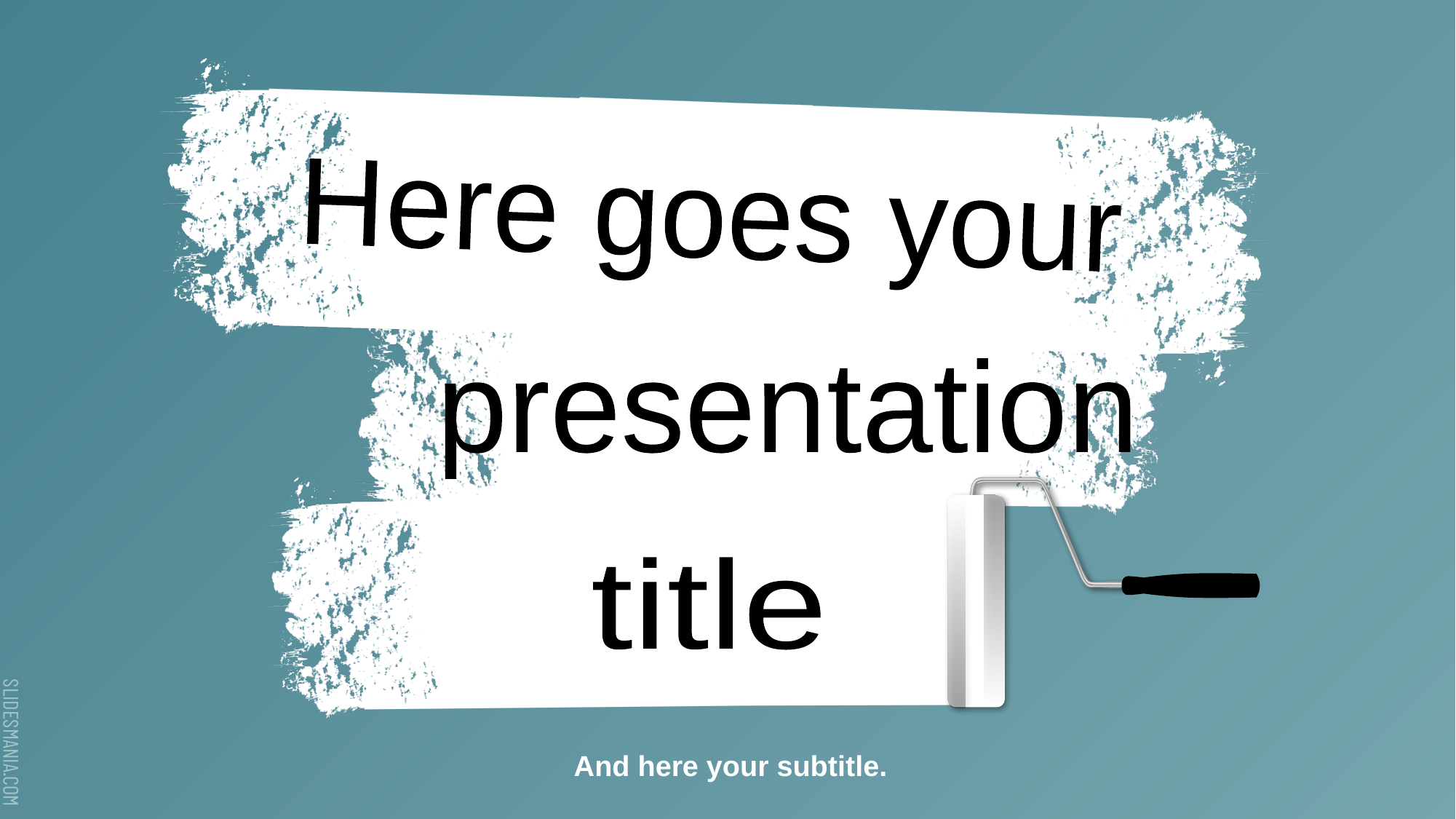

Here goes your
presentation
title
And here your subtitle.